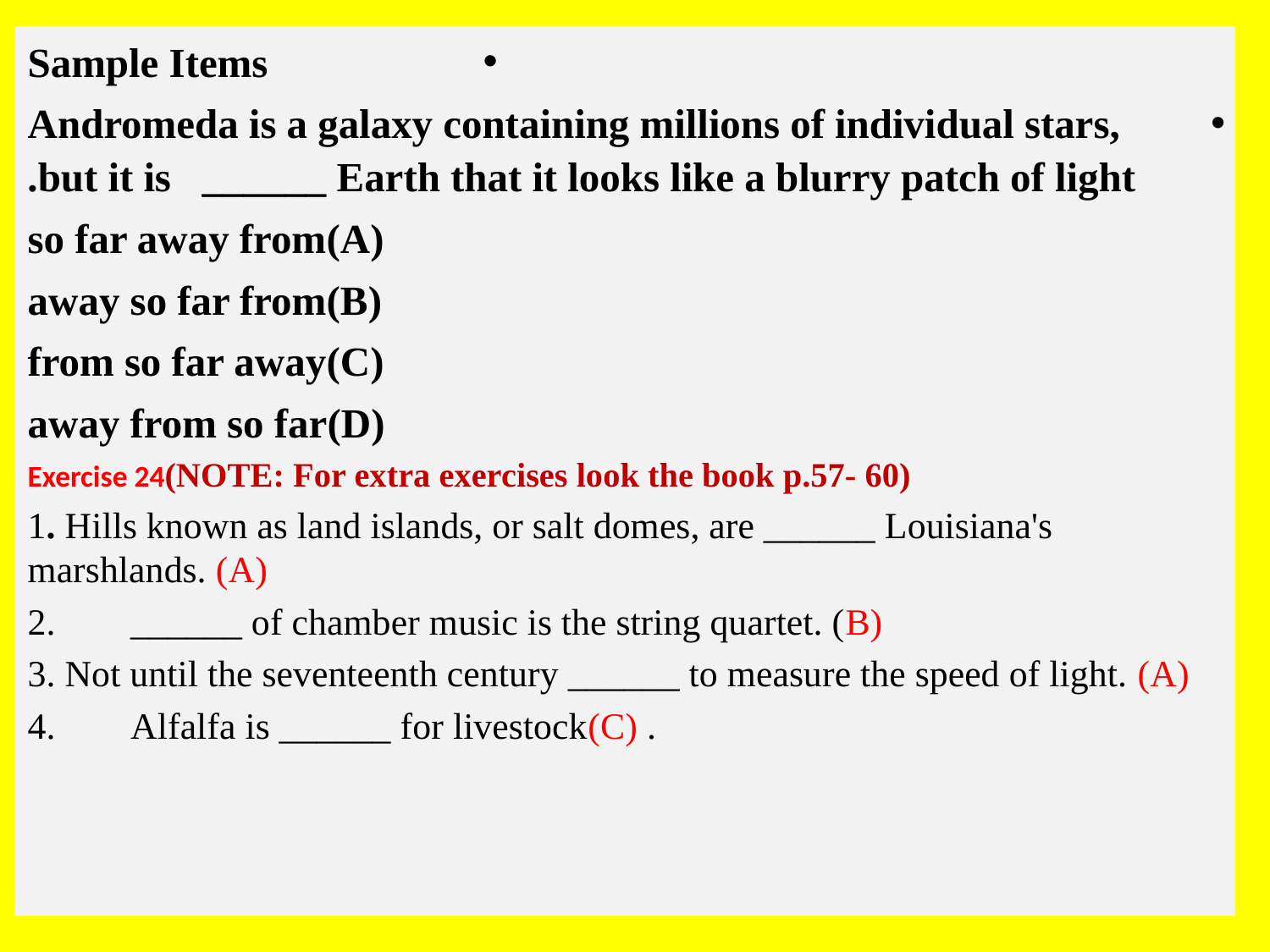

Sample Items
      Andromeda is a galaxy containing millions of individual stars, but it is   ______ Earth that it looks like a blurry patch of light.
          (A)	so far away from
          (B)	away so far from
          (C)	from so far away
           (D)	away from so far
Exercise 24(NOTE: For extra exercises look the book p.57- 60)
1. Hills known as land islands, or salt domes, are ______ Louisiana's marshlands. (A)
2.	______ of chamber music is the string quartet. (B)
3. Not until the seventeenth century ______ to measure the speed of light. (A)
4.	Alfalfa is ______ for livestock(C) .